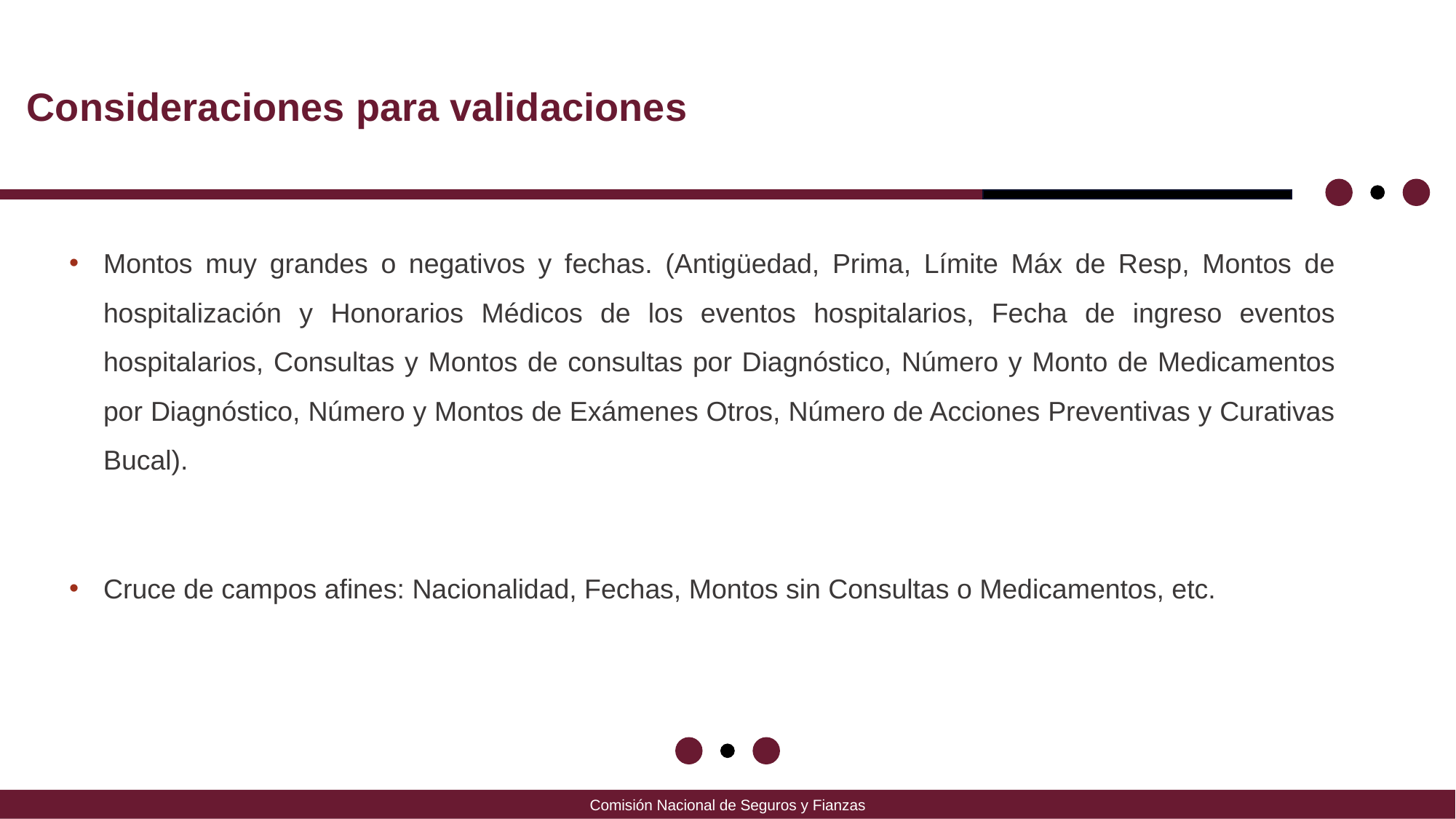

Consideraciones para validaciones

Montos muy grandes o negativos y fechas. (Antigüedad, Prima, Límite Máx de Resp, Montos de hospitalización y Honorarios Médicos de los eventos hospitalarios, Fecha de ingreso eventos hospitalarios, Consultas y Montos de consultas por Diagnóstico, Número y Monto de Medicamentos por Diagnóstico, Número y Montos de Exámenes Otros, Número de Acciones Preventivas y Curativas Bucal).

Cruce de campos afines: Nacionalidad, Fechas, Montos sin Consultas o Medicamentos, etc.

Comisión Nacional de Seguros y Fianzas